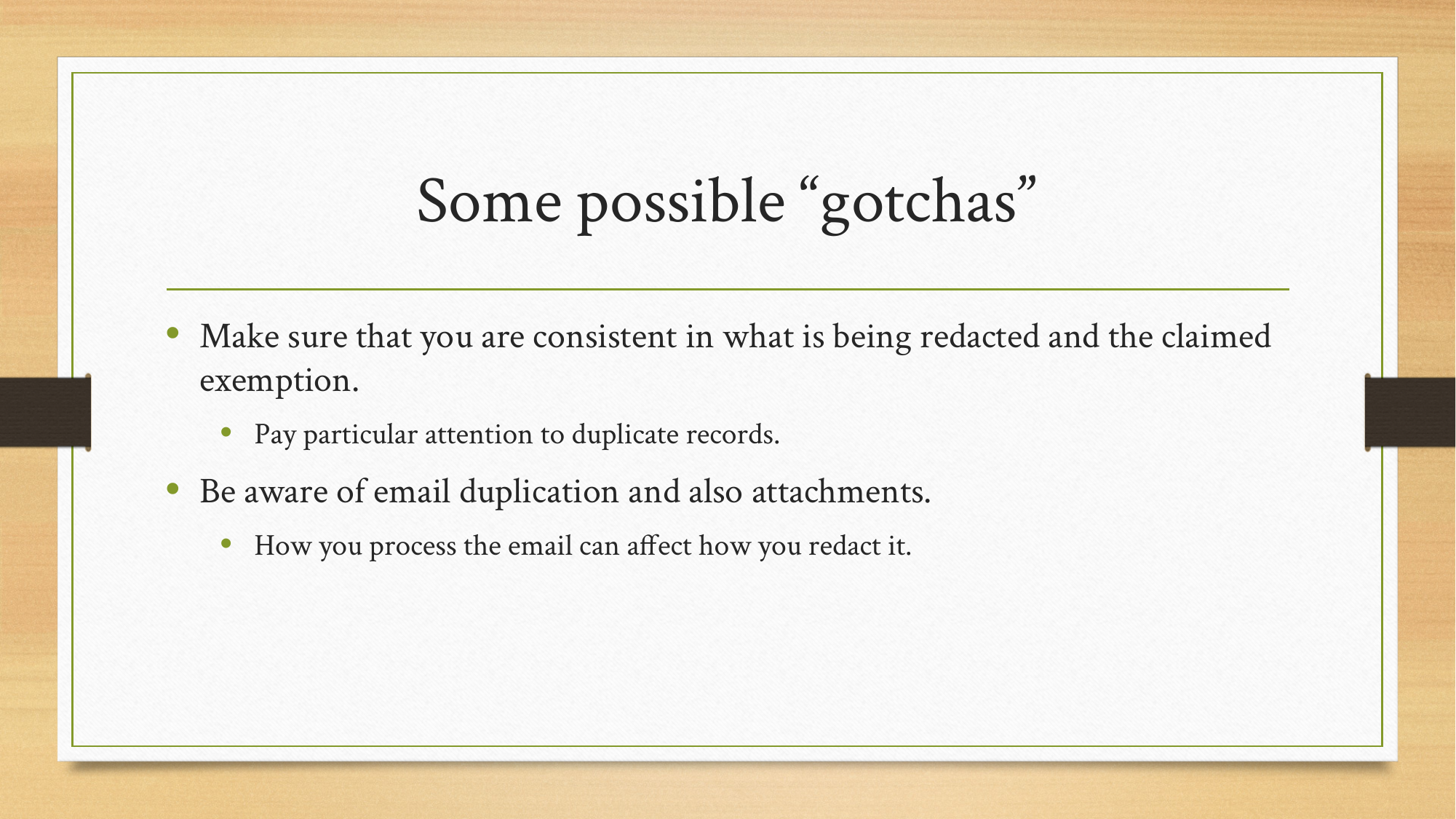

# Some possible “gotchas”
Make sure that you are consistent in what is being redacted and the claimed exemption.
Pay particular attention to duplicate records.
Be aware of email duplication and also attachments.
How you process the email can affect how you redact it.